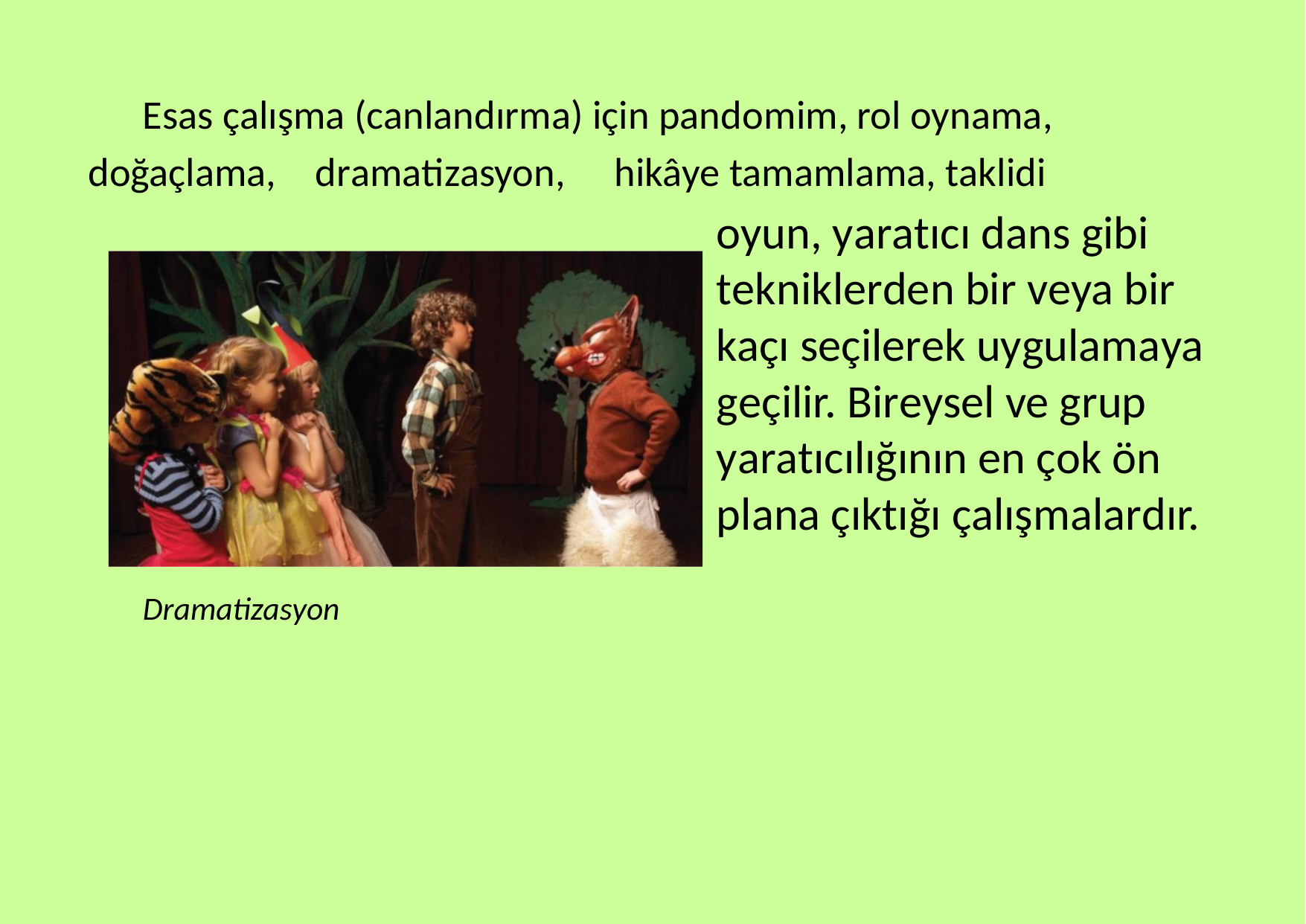

Esas çalışma (canlandırma) için pandomim, rol oynama,
doğaçlama,
dramatizasyon,
hikâye tamamlama, taklidi
oyun, yaratıcı dans gibi tekniklerden bir veya bir kaçı seçilerek uygulamaya geçilir. Bireysel ve grup
yaratıcılığının en çok ön plana çıktığı çalışmalardır.

Dramatizasyon